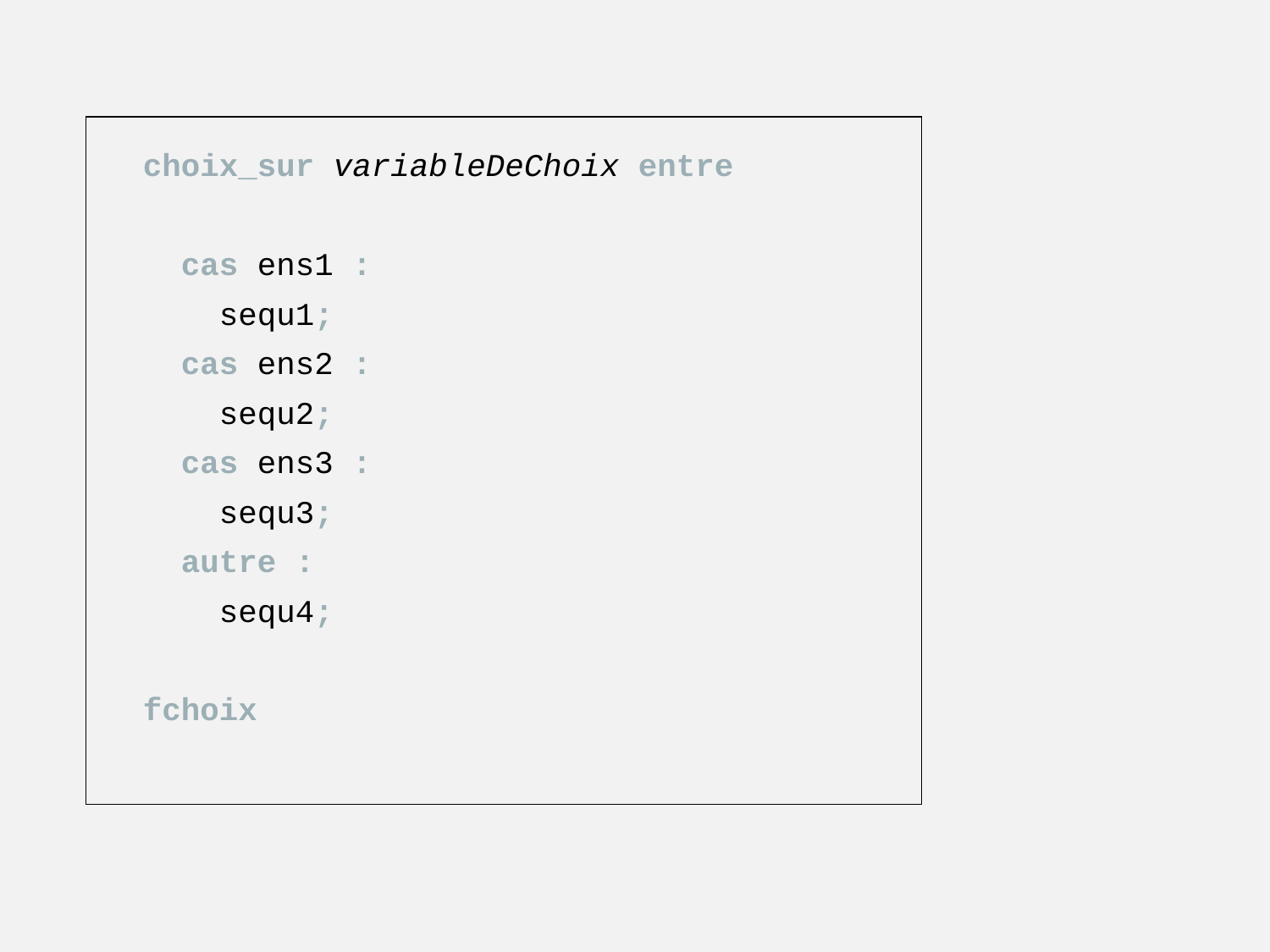

choix_sur variableDeChoix entre

  cas ens1 :
    sequ1;
  cas ens2 :
    sequ2;
  cas ens3 :
    sequ3;
  autre :
    sequ4;

fchoix